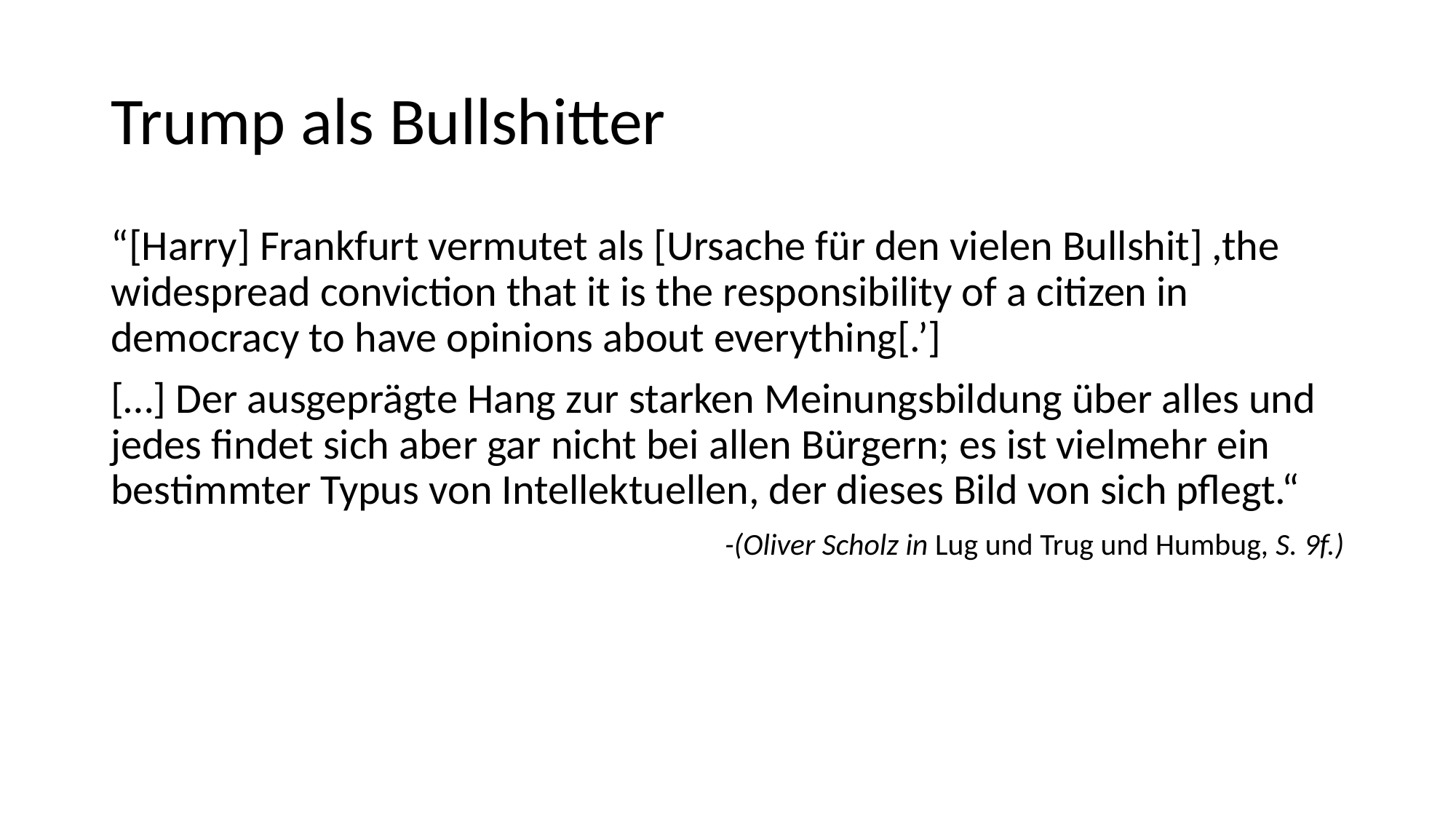

# Trump als Bullshitter
“[Harry] Frankfurt vermutet als [Ursache für den vielen Bullshit] ,the widespread conviction that it is the responsibility of a citizen in democracy to have opinions about everything[.’]
[…] Der ausgeprägte Hang zur starken Meinungsbildung über alles und jedes findet sich aber gar nicht bei allen Bürgern; es ist vielmehr ein bestimmter Typus von Intellektuellen, der dieses Bild von sich pflegt.“
-(Oliver Scholz in Lug und Trug und Humbug, S. 9f.)